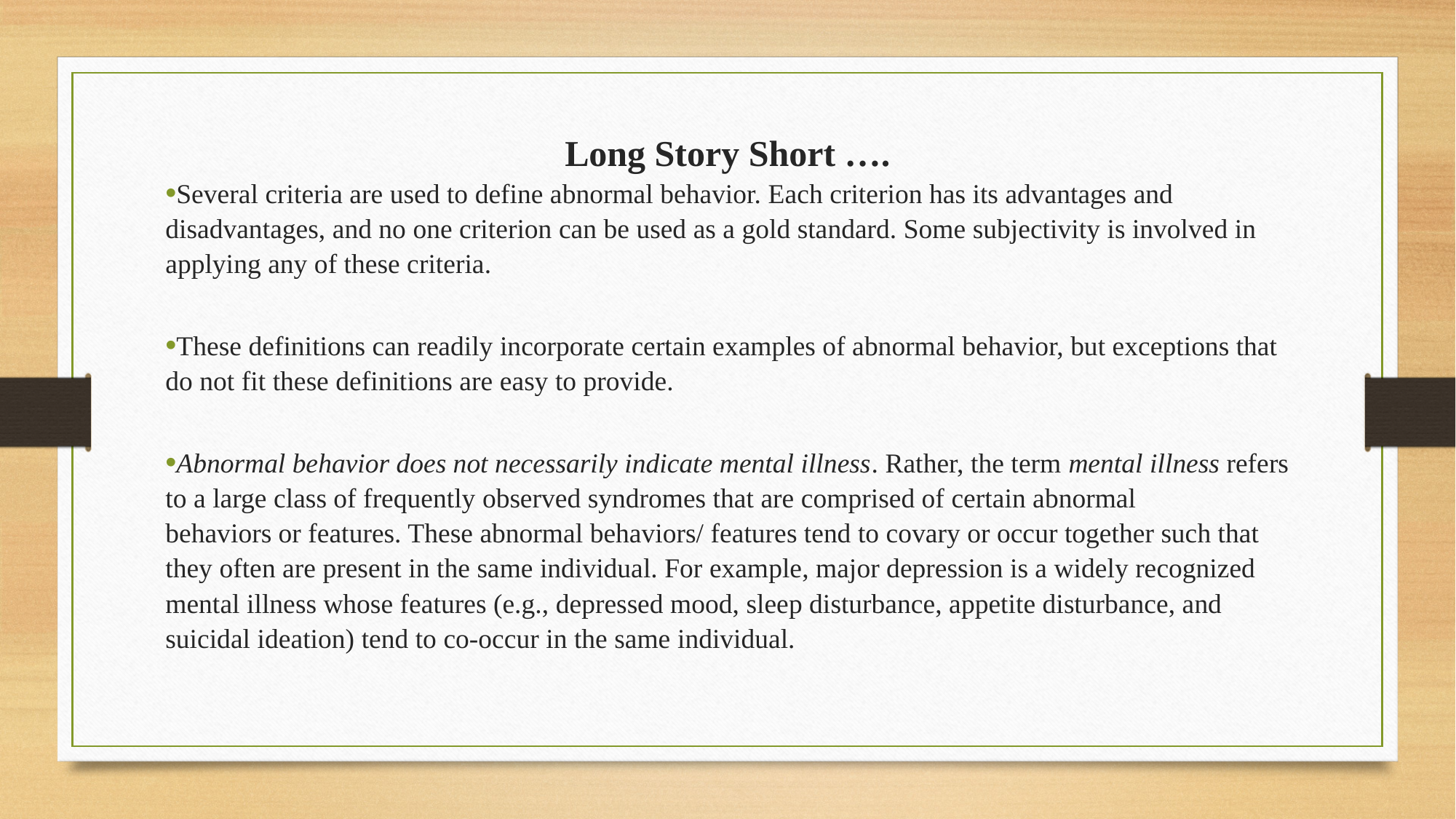

Long Story Short ….
Several criteria are used to define abnormal behavior. Each criterion has its advantages and disadvantages, and no one criterion can be used as a gold standard. Some subjectivity is involved in applying any of these criteria.

These definitions can readily incorporate certain examples of abnormal behavior, but exceptions that do not fit these definitions are easy to provide.

Abnormal behavior does not necessarily indicate mental illness. Rather, the term mental illness refers to a large class of frequently observed syndromes that are comprised of certain abnormal
behaviors or features. These abnormal behaviors/ features tend to covary or occur together such that they often are present in the same individual. For example, major depression is a widely recognized mental illness whose features (e.g., depressed mood, sleep disturbance, appetite disturbance, and suicidal ideation) tend to co-occur in the same individual.